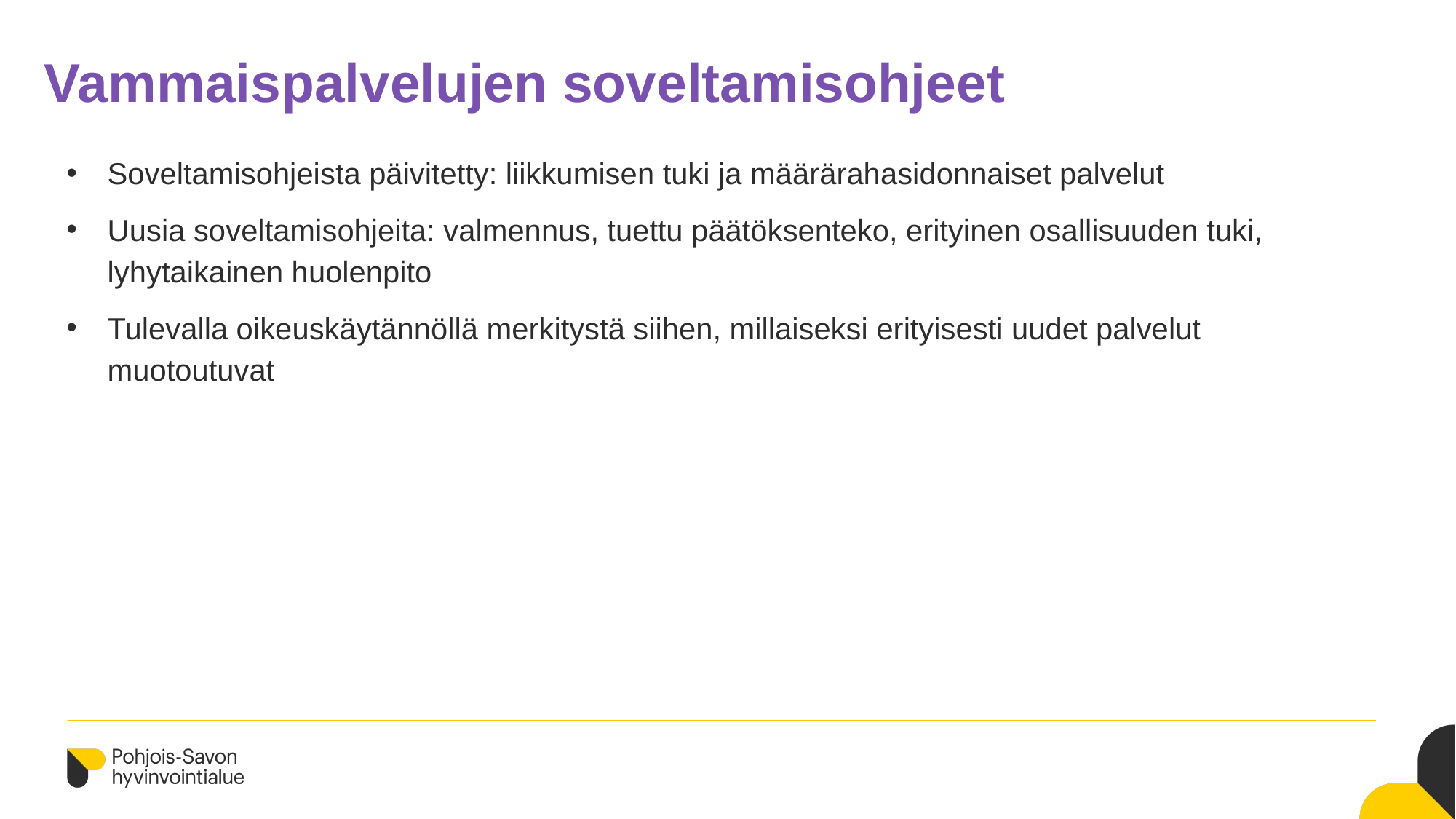

# Vammaispalvelujen soveltamisohjeet
Soveltamisohjeista päivitetty: liikkumisen tuki ja määrärahasidonnaiset palvelut
Uusia soveltamisohjeita: valmennus, tuettu päätöksenteko, erityinen osallisuuden tuki, lyhytaikainen huolenpito
Tulevalla oikeuskäytännöllä merkitystä siihen, millaiseksi erityisesti uudet palvelut muotoutuvat